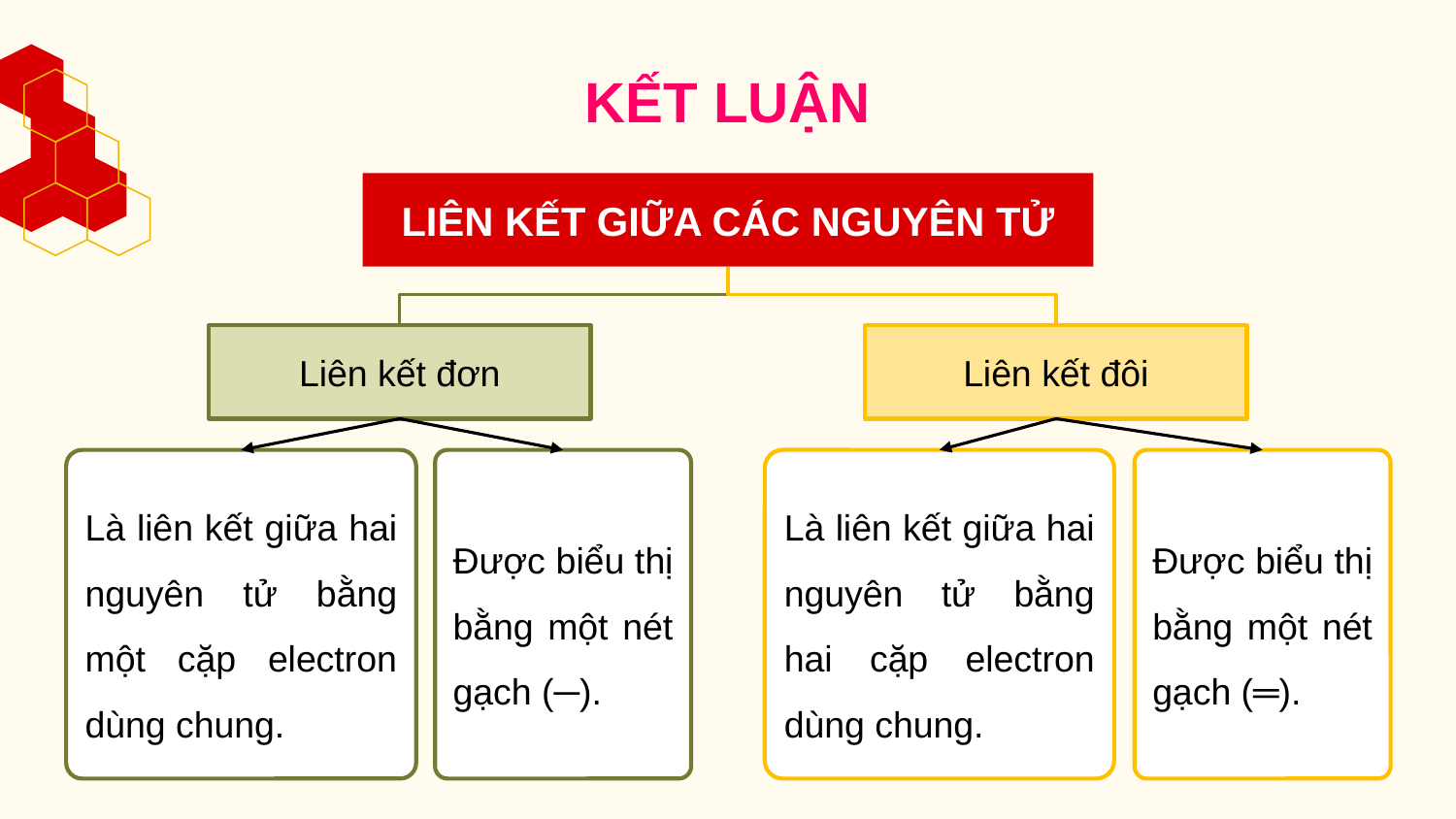

KẾT LUẬN
LIÊN KẾT GIỮA CÁC NGUYÊN TỬ
Liên kết đơn
Liên kết đôi
Là liên kết giữa hai nguyên tử bằng hai cặp electron dùng chung.
Được biểu thị bằng một nét gạch (═).
Là liên kết giữa hai nguyên tử bằng một cặp electron dùng chung.
Được biểu thị bằng một nét gạch (─).